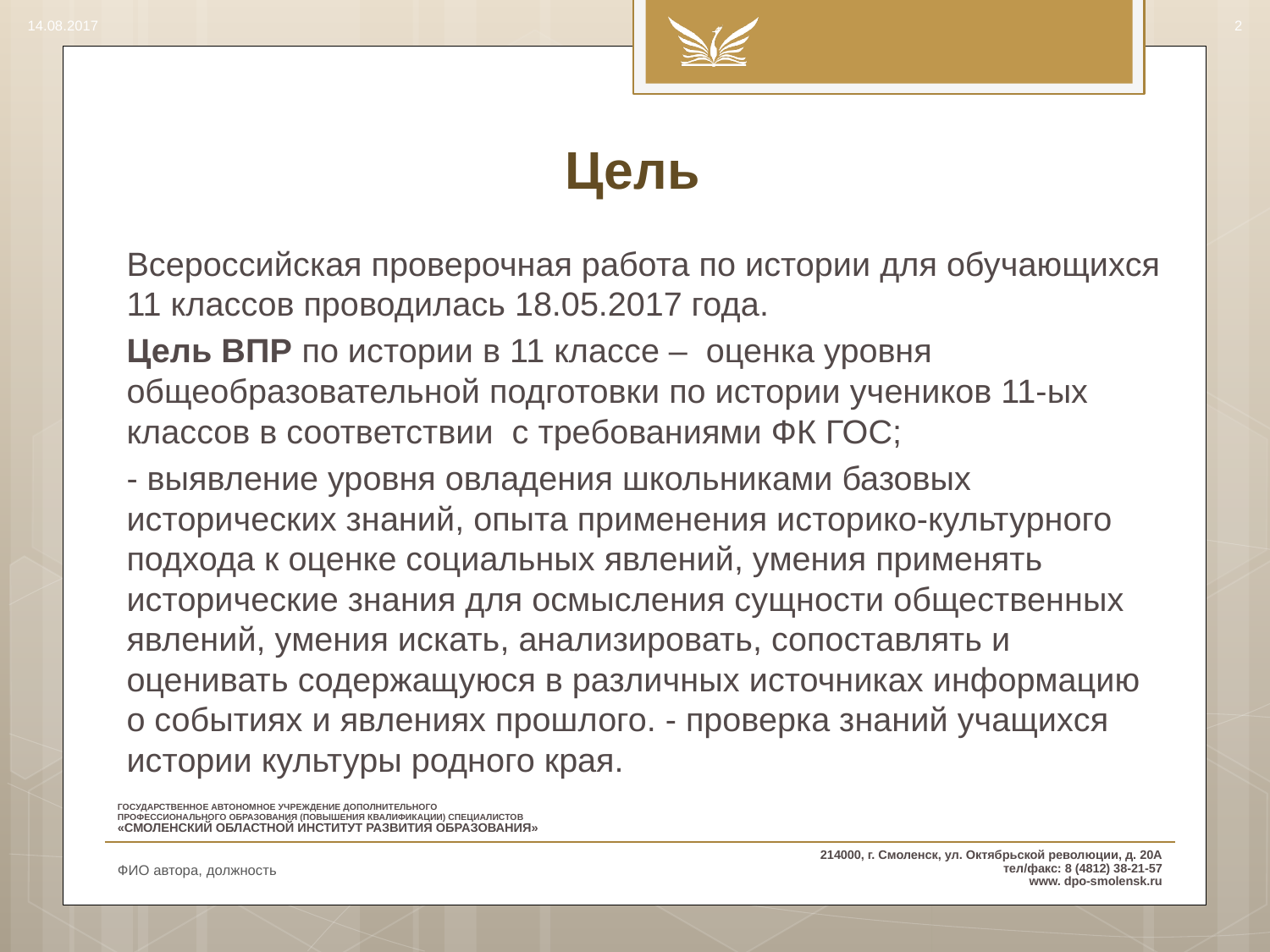

14.08.2017
2
# Цель
Всероссийская проверочная работа по истории для обучающихся 11 классов проводилась 18.05.2017 года.
Цель ВПР по истории в 11 классе –  оценка уровня общеобразовательной подготовки по истории учеников 11-ых  классов в соответствии  с требованиями ФК ГОС;
- выявление уровня овладения школьниками базовых исторических знаний, опыта применения историко-культурного подхода к оценке социальных явлений, умения применять исторические знания для осмысления сущности общественных явлений, умения искать, анализировать, сопоставлять и оценивать содержащуюся в различных источниках информацию о событиях и явлениях прошлого. - проверка знаний учащихся истории культуры родного края.

ФИО автора, должность